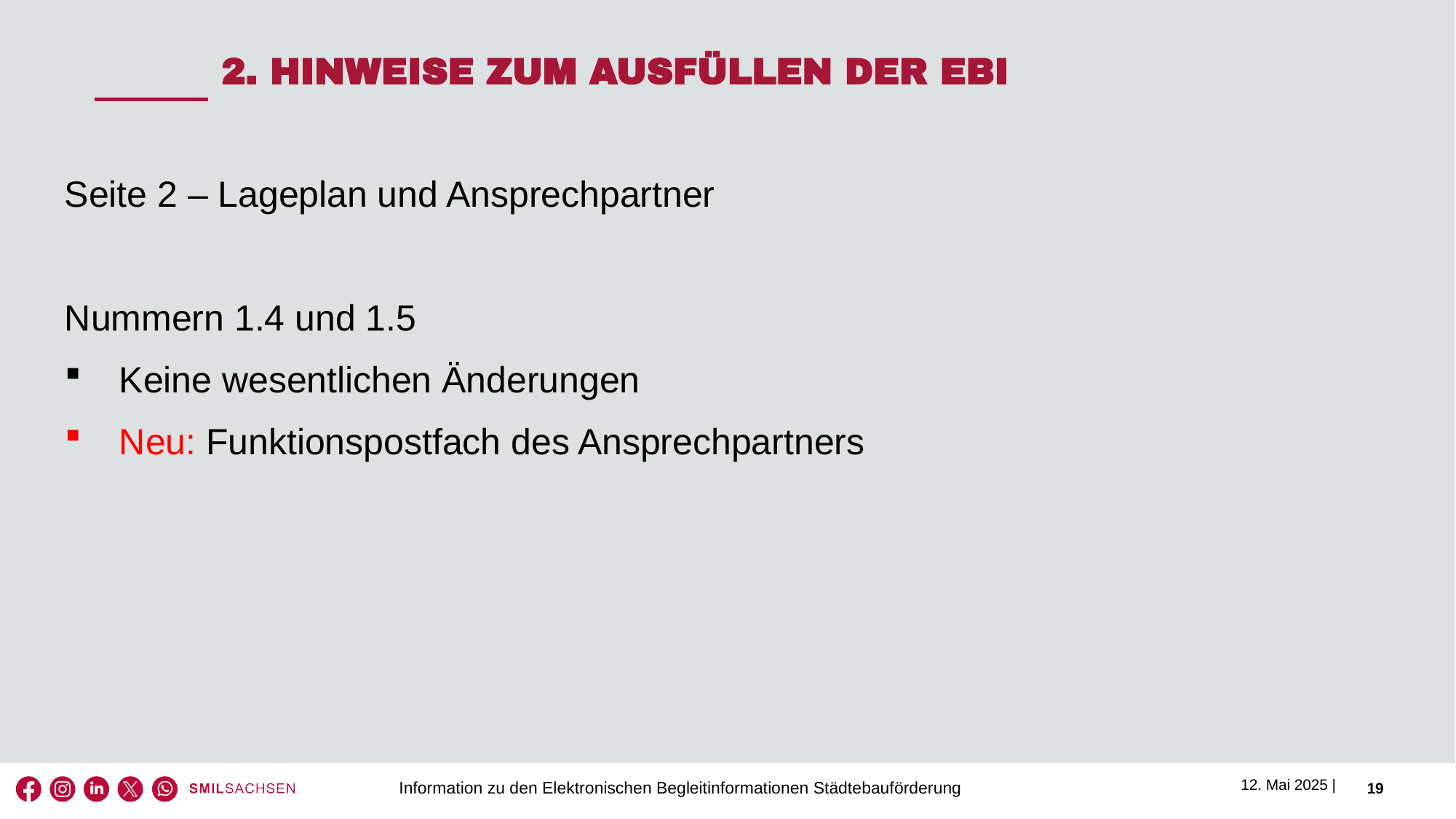

2. Hinweise zum Ausfüllen der eBI

Seite 2 – Lageplan und Ansprechpartner

Nummern 1.4 und 1.5
Keine wesentlichen Änderungen
Neu: Funktionspostfach des Ansprechpartners

Information zu den Elektronischen Begleitinformationen Städtebauförderung